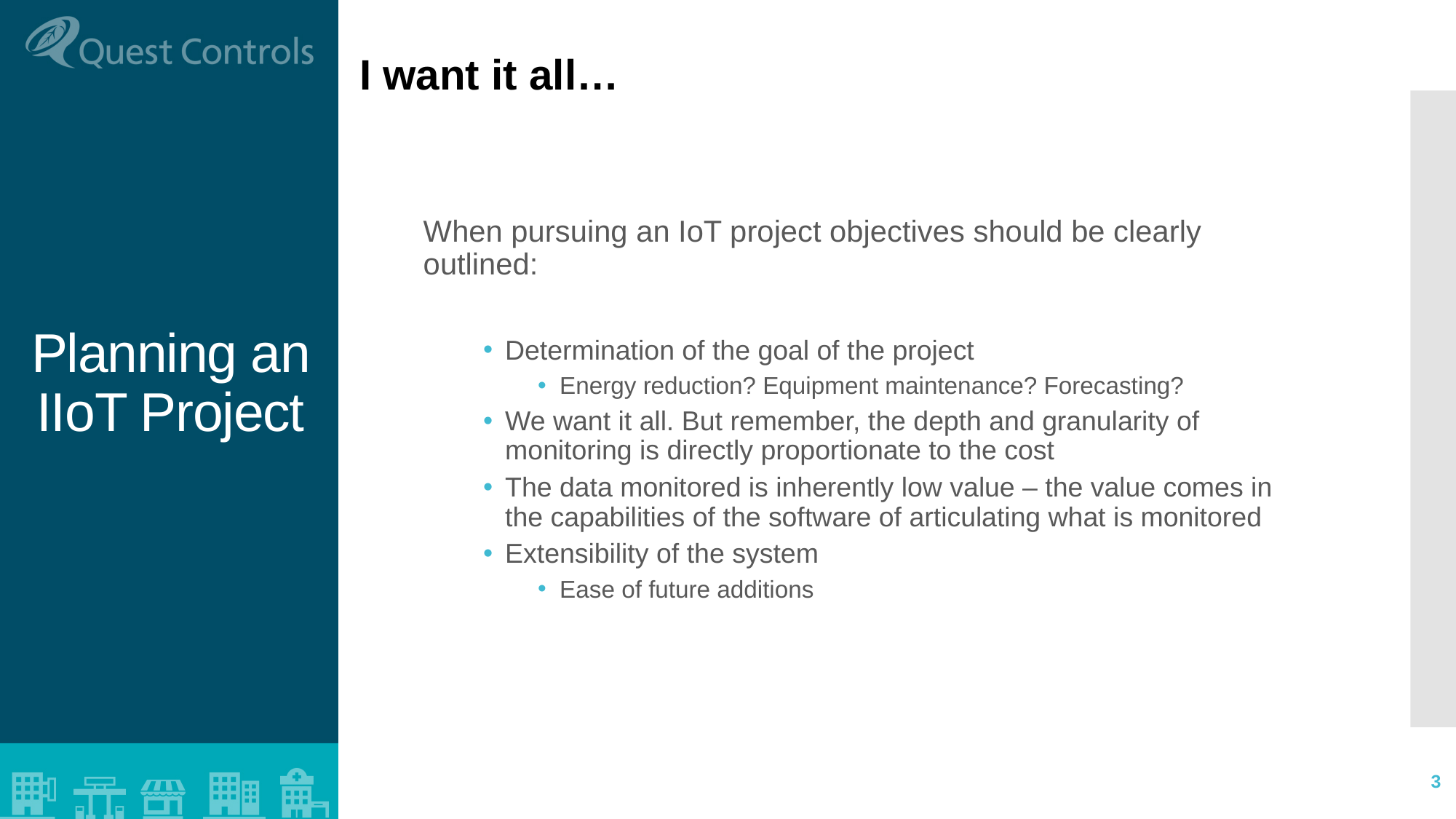

I want it all…
# Planning an IIoT Project
When pursuing an IoT project objectives should be clearly outlined:

Determination of the goal of the project
Energy reduction? Equipment maintenance? Forecasting?
We want it all. But remember, the depth and granularity of monitoring is directly proportionate to the cost
The data monitored is inherently low value – the value comes in the capabilities of the software of articulating what is monitored
Extensibility of the system
Ease of future additions
3